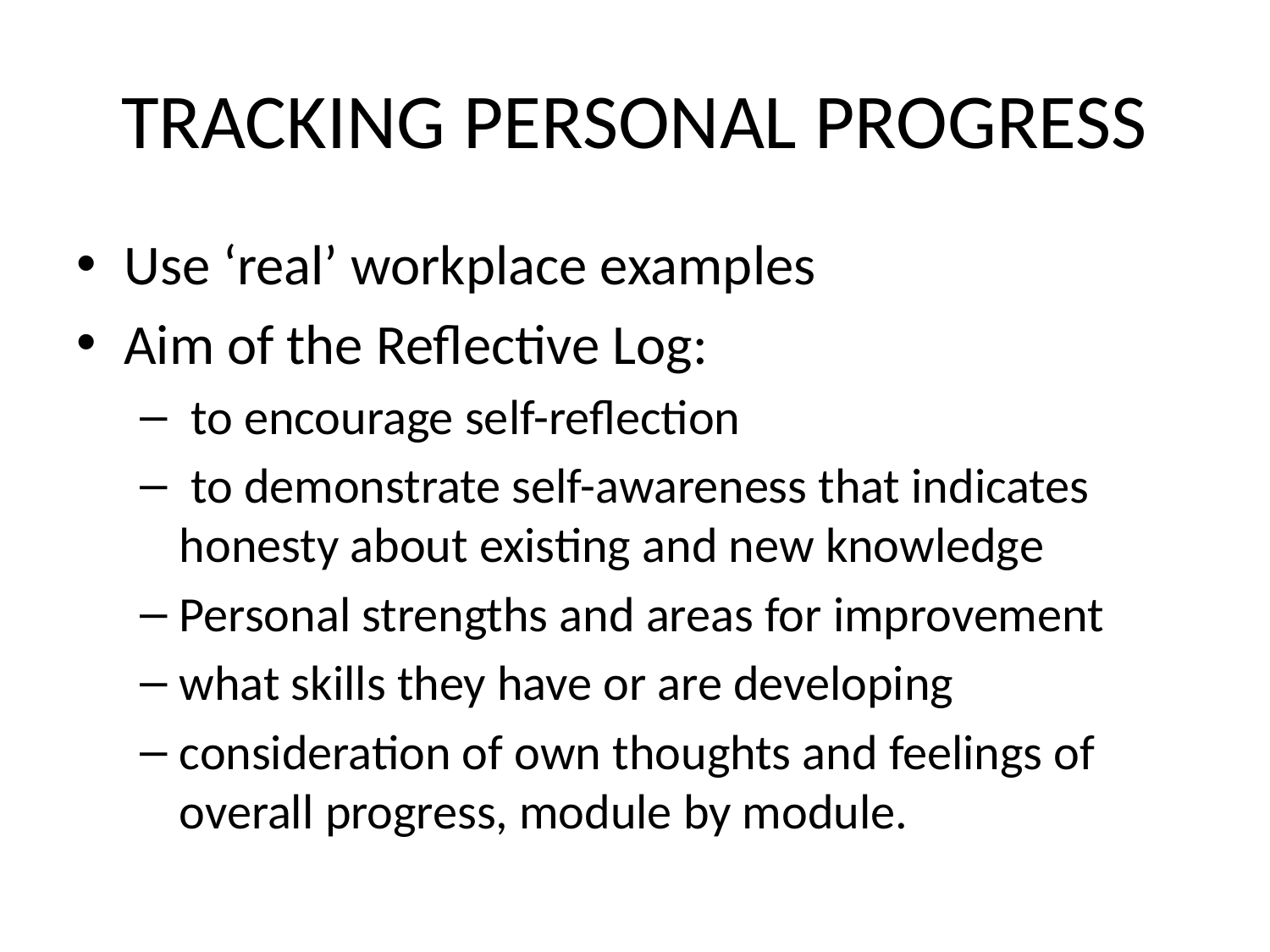

# TRACKING PERSONAL PROGRESS
Use ‘real’ workplace examples
Aim of the Reflective Log:
 to encourage self-reflection
 to demonstrate self-awareness that indicates honesty about existing and new knowledge
Personal strengths and areas for improvement
what skills they have or are developing
consideration of own thoughts and feelings of  overall progress, module by module.